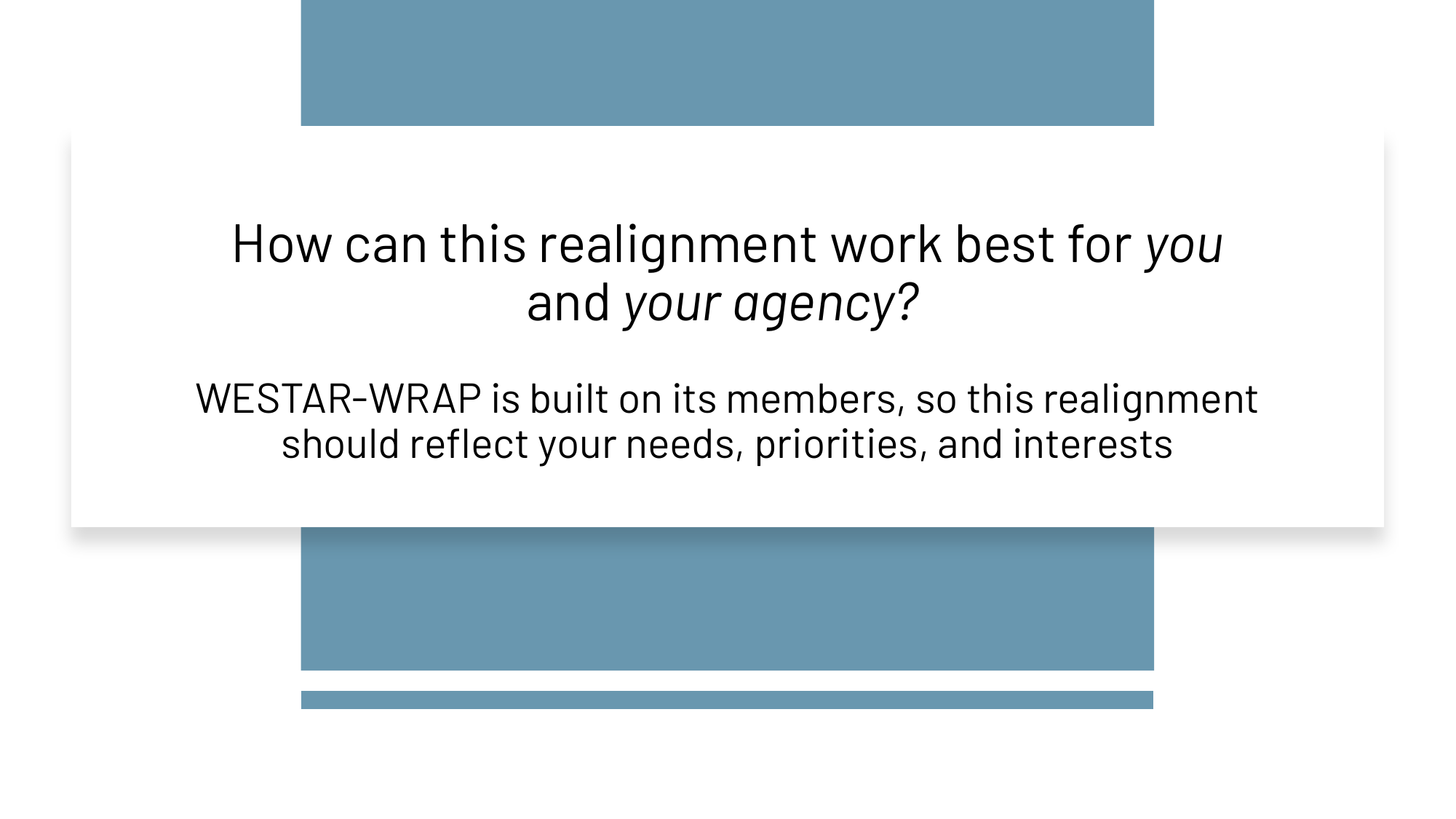

# How can this realignment work best for you and your agency? WESTAR-WRAP is built on its members, so this realignment should reflect your needs, priorities, and interests